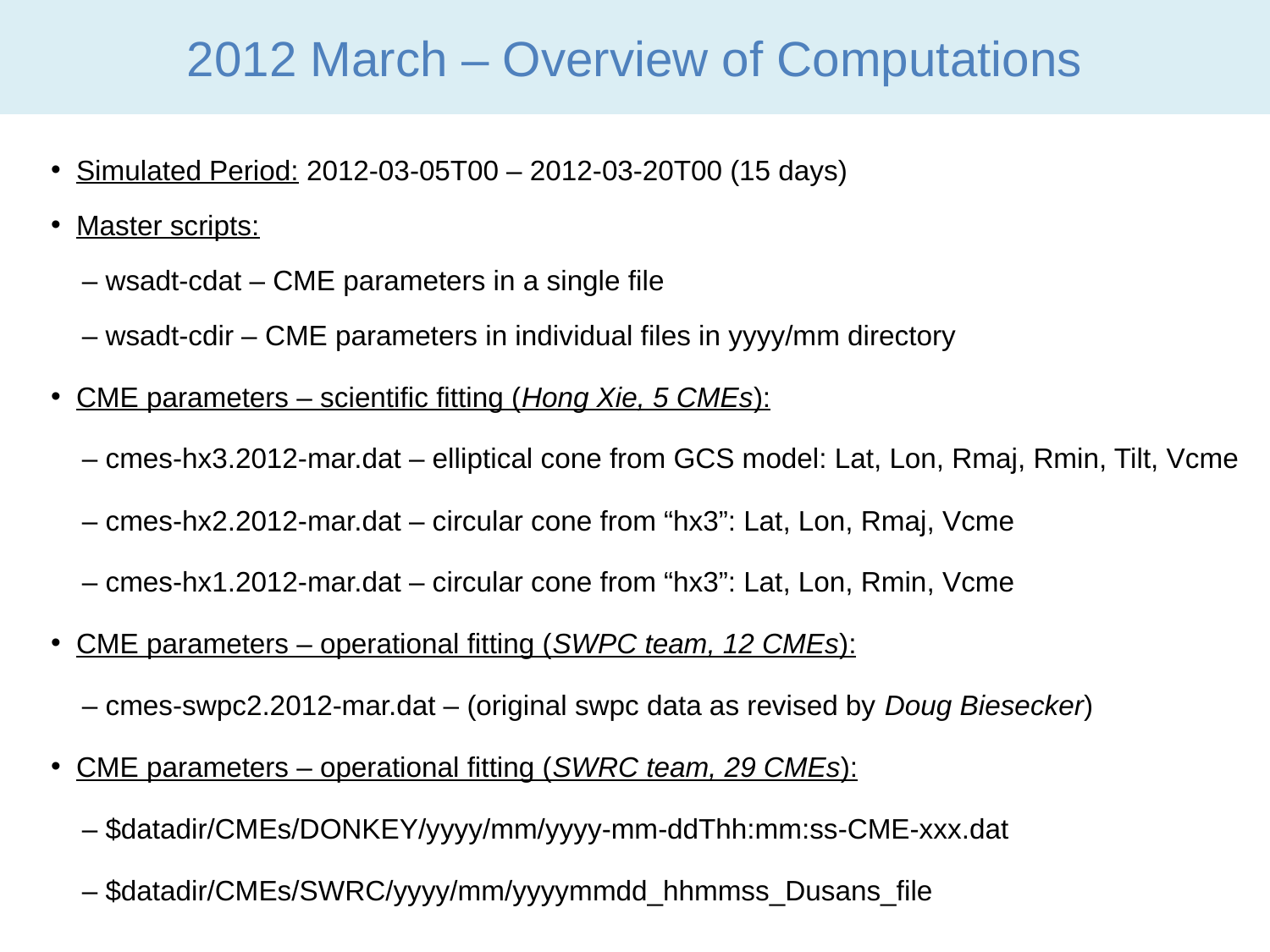

# 2012 March – Overview of Computations
Simulated Period: 2012-03-05T00 – 2012-03-20T00 (15 days)
Master scripts:
    – wsadt-cdat – CME parameters in a single file
    – wsadt-cdir – CME parameters in individual files in yyyy/mm directory
CME parameters – scientific fitting (Hong Xie, 5 CMEs):
    – cmes-hx3.2012-mar.dat – elliptical cone from GCS model: Lat, Lon, Rmaj, Rmin, Tilt, Vcme
    – cmes-hx2.2012-mar.dat – circular cone from “hx3”: Lat, Lon, Rmaj, Vcme
    – cmes-hx1.2012-mar.dat – circular cone from “hx3”: Lat, Lon, Rmin, Vcme
CME parameters – operational fitting (SWPC team, 12 CMEs):
    – cmes-swpc2.2012-mar.dat – (original swpc data as revised by Doug Biesecker)
CME parameters – operational fitting (SWRC team, 29 CMEs):
    – $datadir/CMEs/DONKEY/yyyy/mm/yyyy-mm-ddThh:mm:ss-CME-xxx.dat
    – $datadir/CMEs/SWRC/yyyy/mm/yyyymmdd_hhmmss_Dusans_file